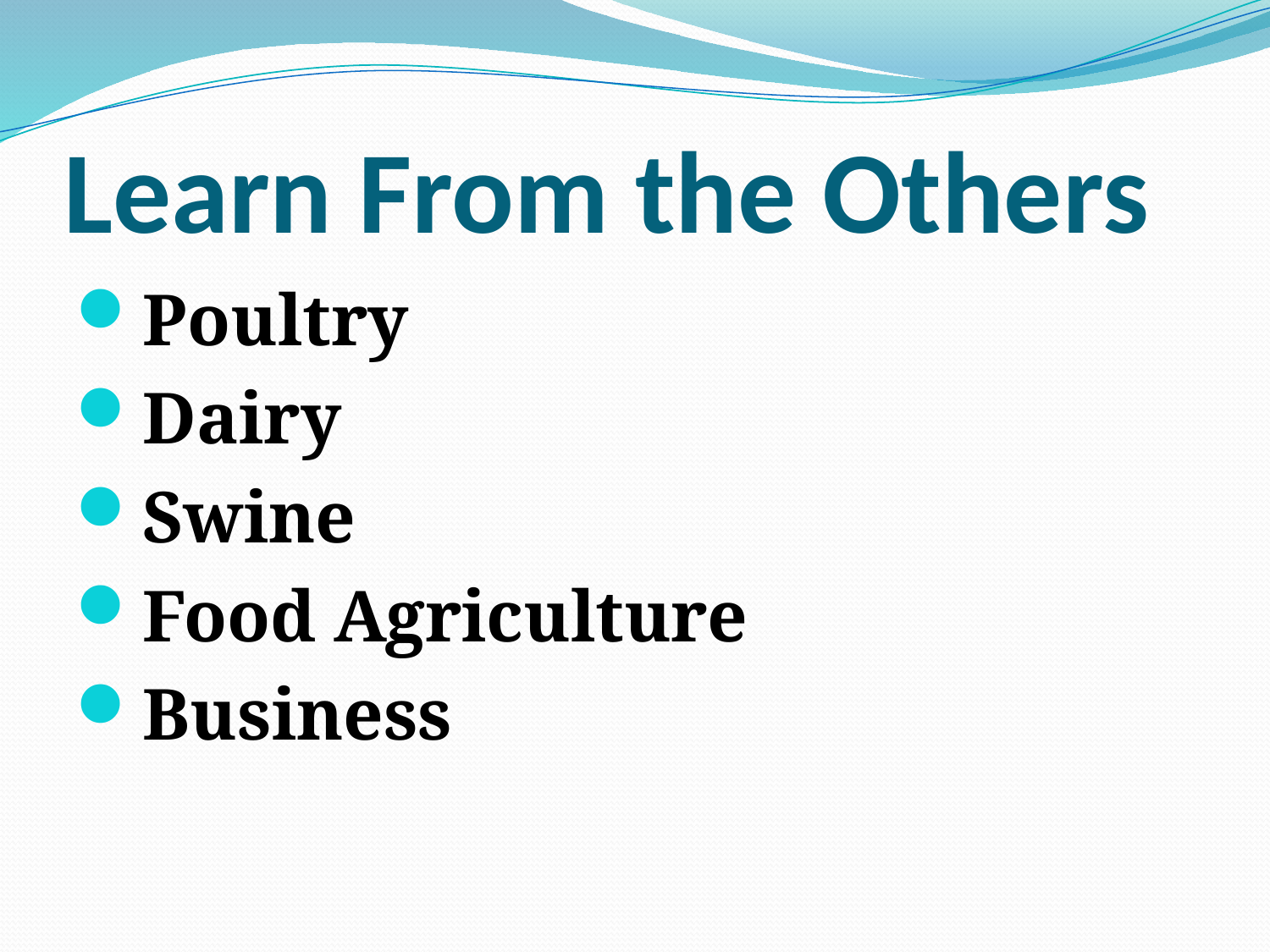

# Learn From the Others
Poultry
Dairy
Swine
Food Agriculture
Business